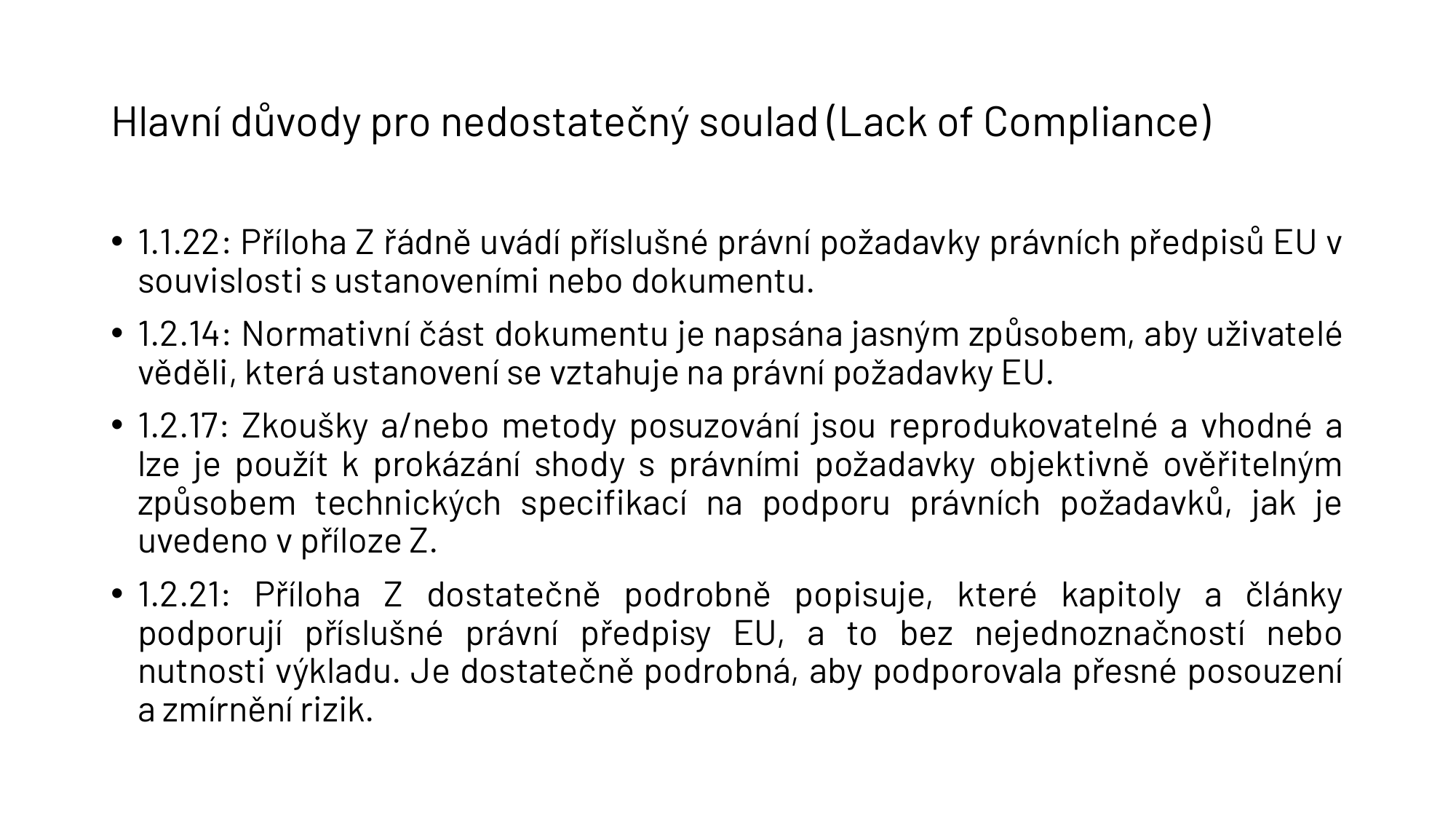

# Hlavní důvody pro nedostatečný soulad (Lack of Compliance)
1.1.22: Příloha Z řádně uvádí příslušné právní požadavky právních předpisů EU v souvislosti s ustanoveními nebo dokumentu.
1.2.14: Normativní část dokumentu je napsána jasným způsobem, aby uživatelé věděli, která ustanovení se vztahuje na právní požadavky EU.
1.2.17: Zkoušky a/nebo metody posuzování jsou reprodukovatelné a vhodné a lze je použít k prokázání shody s právními požadavky objektivně ověřitelným způsobem technických specifikací na podporu právních požadavků, jak je uvedeno v příloze Z.
1.2.21: Příloha Z dostatečně podrobně popisuje, které kapitoly a články podporují příslušné právní předpisy EU, a to bez nejednoznačností nebo nutnosti výkladu. Je dostatečně podrobná, aby podporovala přesné posouzení a zmírnění rizik.